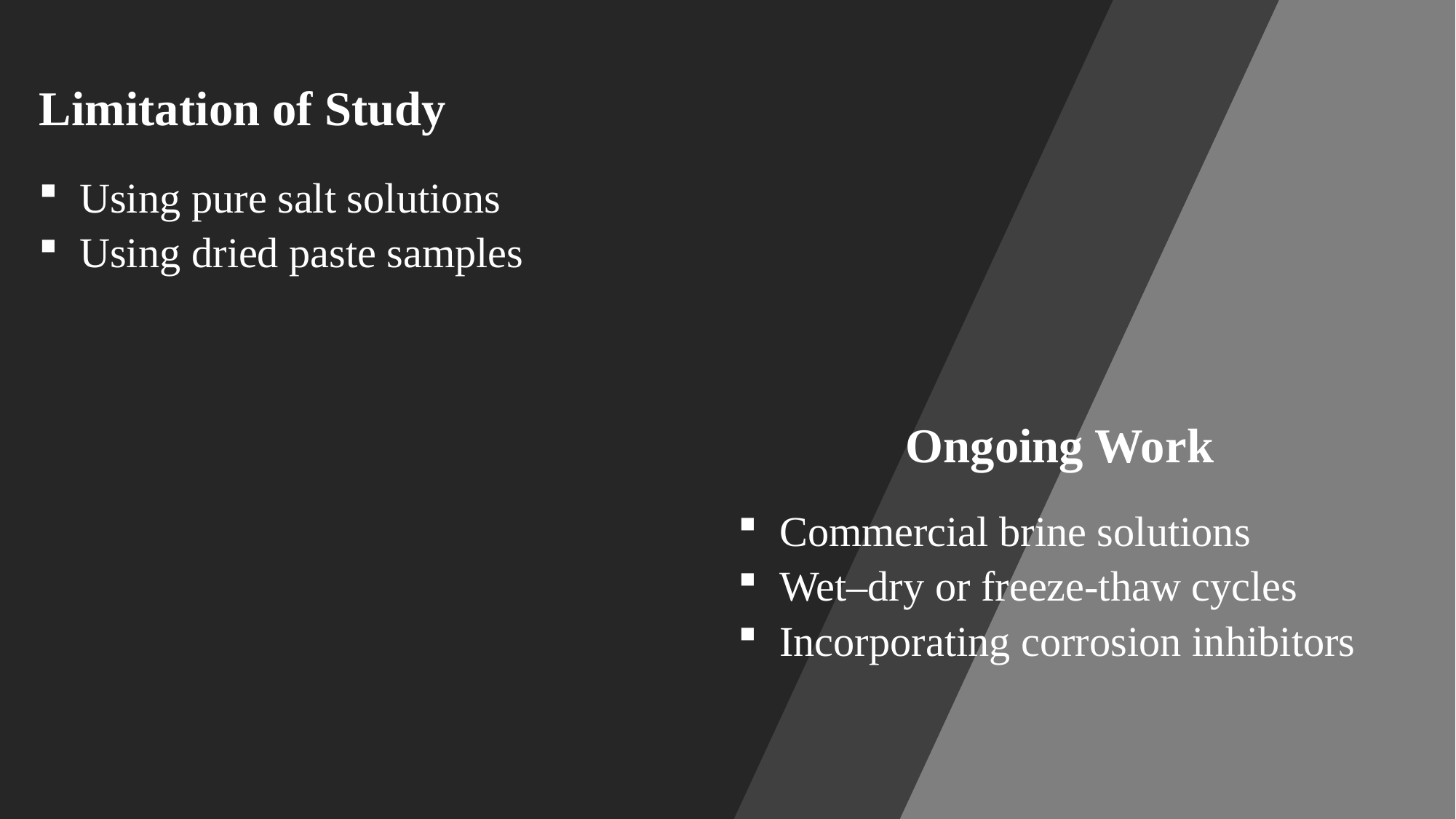

Limitation of Study

Using pure salt solutions
Using dried paste samples
Ongoing Work
Commercial brine solutions
Wet–dry or freeze-thaw cycles
Incorporating corrosion inhibitors

40